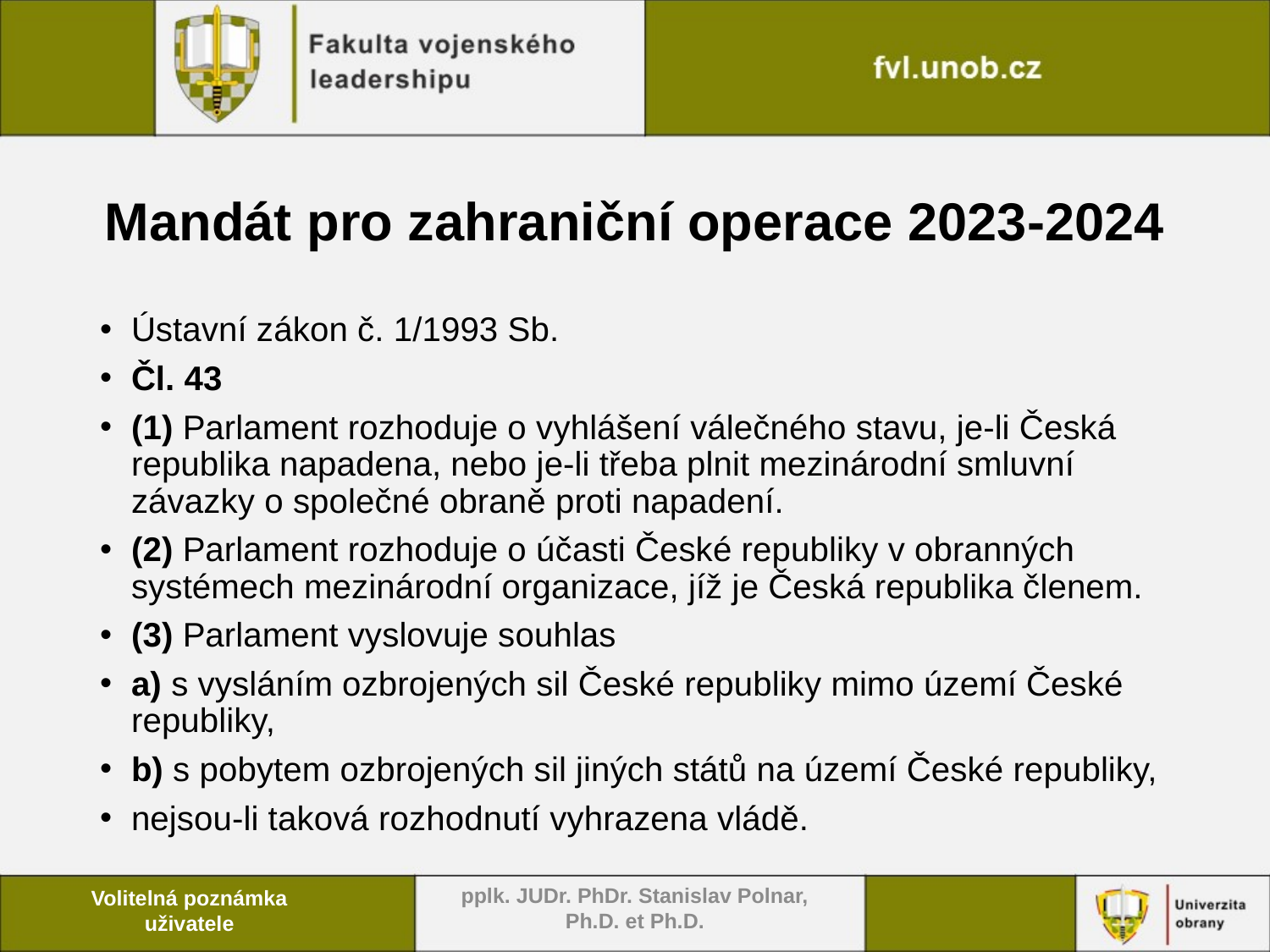

# Mandát pro zahraniční operace 2023-2024
Ústavní zákon č. 1/1993 Sb.
Čl. 43
(1) Parlament rozhoduje o vyhlášení válečného stavu, je-li Česká republika napadena, nebo je-li třeba plnit mezinárodní smluvní závazky o společné obraně proti napadení.
(2) Parlament rozhoduje o účasti České republiky v obranných systémech mezinárodní organizace, jíž je Česká republika členem.
(3) Parlament vyslovuje souhlas
a) s vysláním ozbrojených sil České republiky mimo území České republiky,
b) s pobytem ozbrojených sil jiných států na území České republiky,
nejsou-li taková rozhodnutí vyhrazena vládě.

pplk. JUDr. PhDr. Stanislav Polnar, Ph.D. et Ph.D.
Volitelná poznámka uživatele